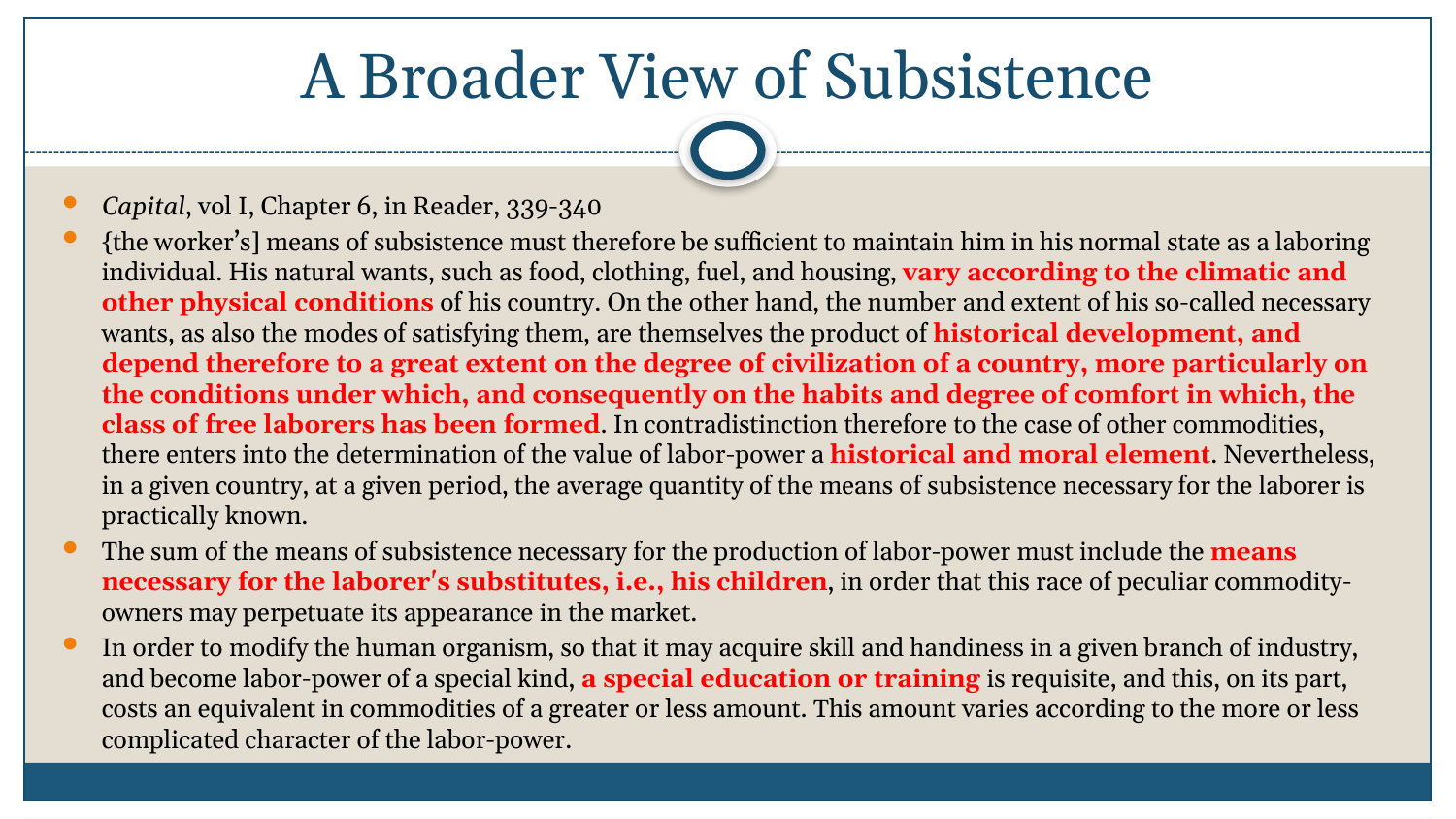

# A Broader View of Subsistence
Capital, vol I, Chapter 6, in Reader, 339-340
{the worker’s] means of subsistence must therefore be sufficient to maintain him in his normal state as a laboring individual. His natural wants, such as food, clothing, fuel, and housing, vary according to the climatic and other physical conditions of his country. On the other hand, the number and extent of his so-called necessary wants, as also the modes of satisfying them, are themselves the product of historical development, and depend therefore to a great extent on the degree of civilization of a country, more particularly on the conditions under which, and consequently on the habits and degree of comfort in which, the class of free laborers has been formed. In contradistinction therefore to the case of other commodities, there enters into the determination of the value of labor-power a historical and moral element. Nevertheless, in a given country, at a given period, the average quantity of the means of subsistence necessary for the laborer is practically known.
The sum of the means of subsistence necessary for the production of labor-power must include the means necessary for the laborer's substitutes, i.e., his children, in order that this race of peculiar commodity-owners may perpetuate its appearance in the market.
In order to modify the human organism, so that it may acquire skill and handiness in a given branch of industry, and become labor-power of a special kind, a special education or training is requisite, and this, on its part, costs an equivalent in commodities of a greater or less amount. This amount varies according to the more or less complicated character of the labor-power.